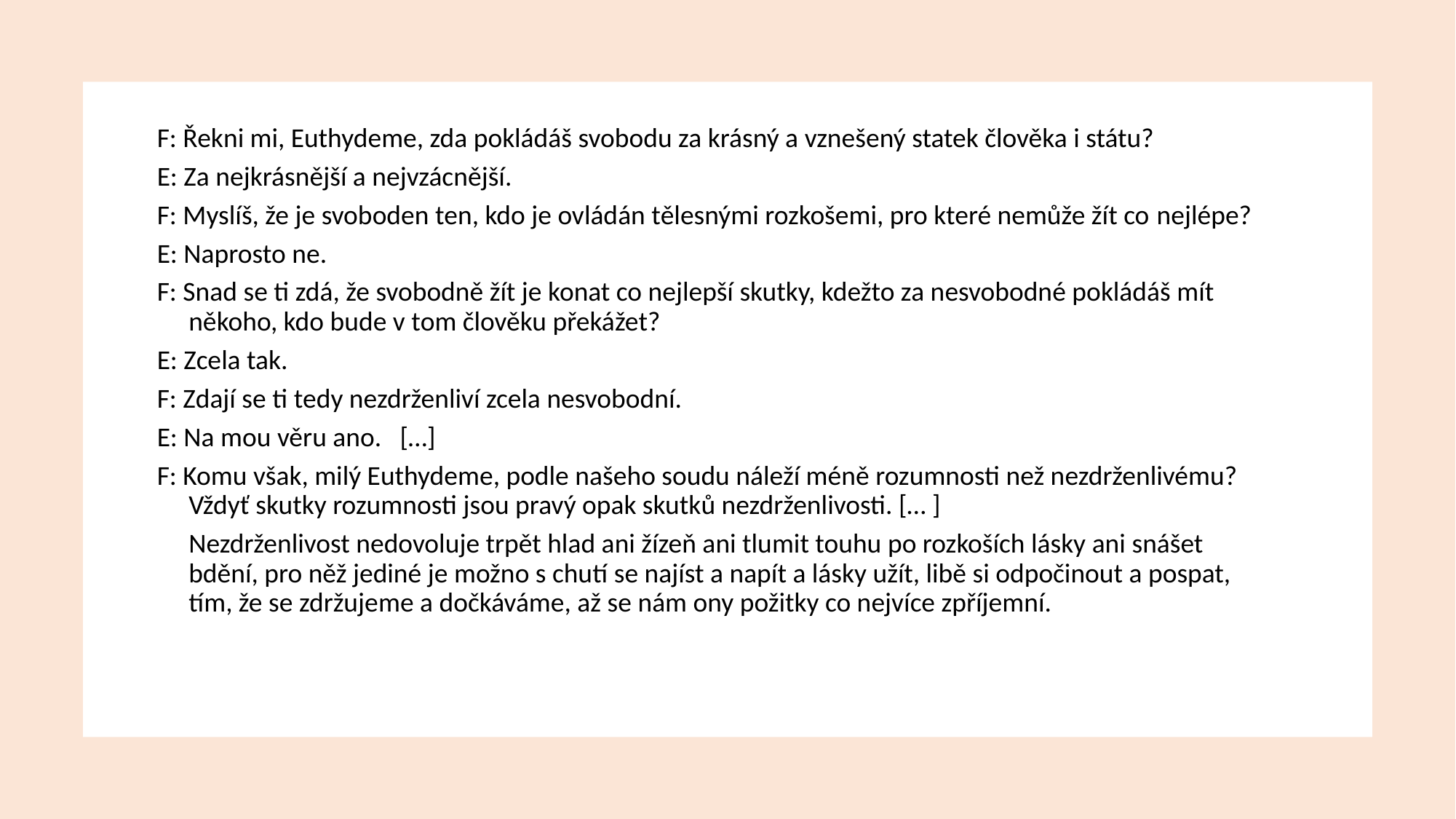

F: Řekni mi, Euthydeme, zda pokládáš svobodu za krásný a vznešený statek člověka i státu?
E: Za nejkrásnější a nejvzácnější.
F: Myslíš, že je svoboden ten, kdo je ovládán tělesnými rozkošemi, pro které nemůže žít co nejlépe?
E: Naprosto ne.
F: Snad se ti zdá, že svobodně žít je konat co nejlepší skutky, kdežto za nesvobodné pokládáš mít  někoho, kdo bude v tom člověku překážet?
E: Zcela tak.
F: Zdají se ti tedy nezdrženliví zcela nesvobodní.
E: Na mou věru ano.   […]
F: Komu však, milý Euthydeme, podle našeho soudu náleží méně rozumnosti než nezdrženlivému? Vždyť skutky rozumnosti jsou pravý opak skutků nezdrženlivosti. [… ]
	Nezdrženlivost nedovoluje trpět hlad ani žízeň ani tlumit touhu po rozkoších lásky ani snášet bdění, pro něž jediné je možno s chutí se najíst a napít a lásky užít, libě si odpočinout a pospat, tím, že se zdržujeme a dočkáváme, až se nám ony požitky co nejvíce zpříjemní.